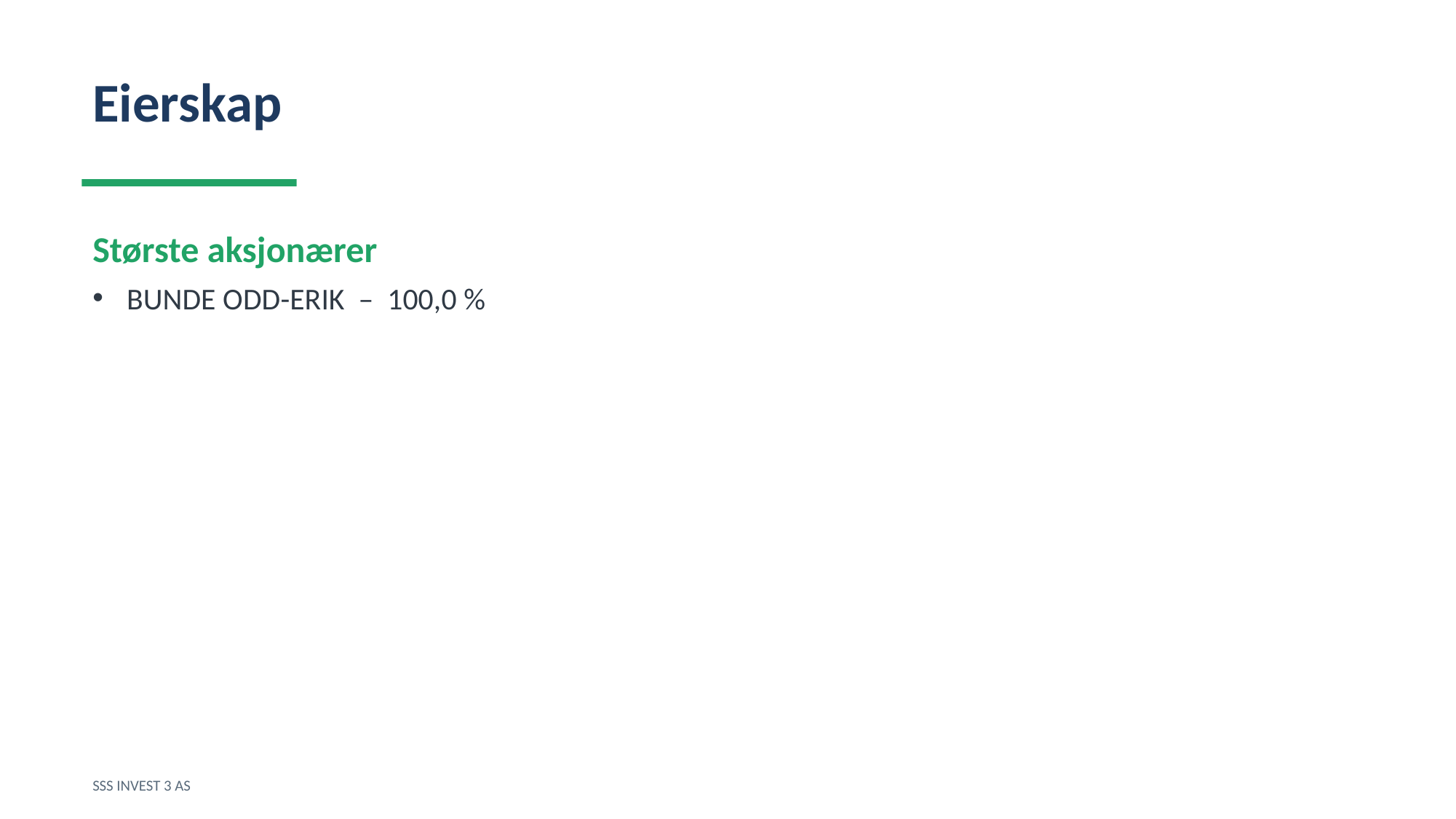

Eierskap

Største aksjonærer
BUNDE ODD-ERIK  –  100,0 %
SSS INVEST 3 AS